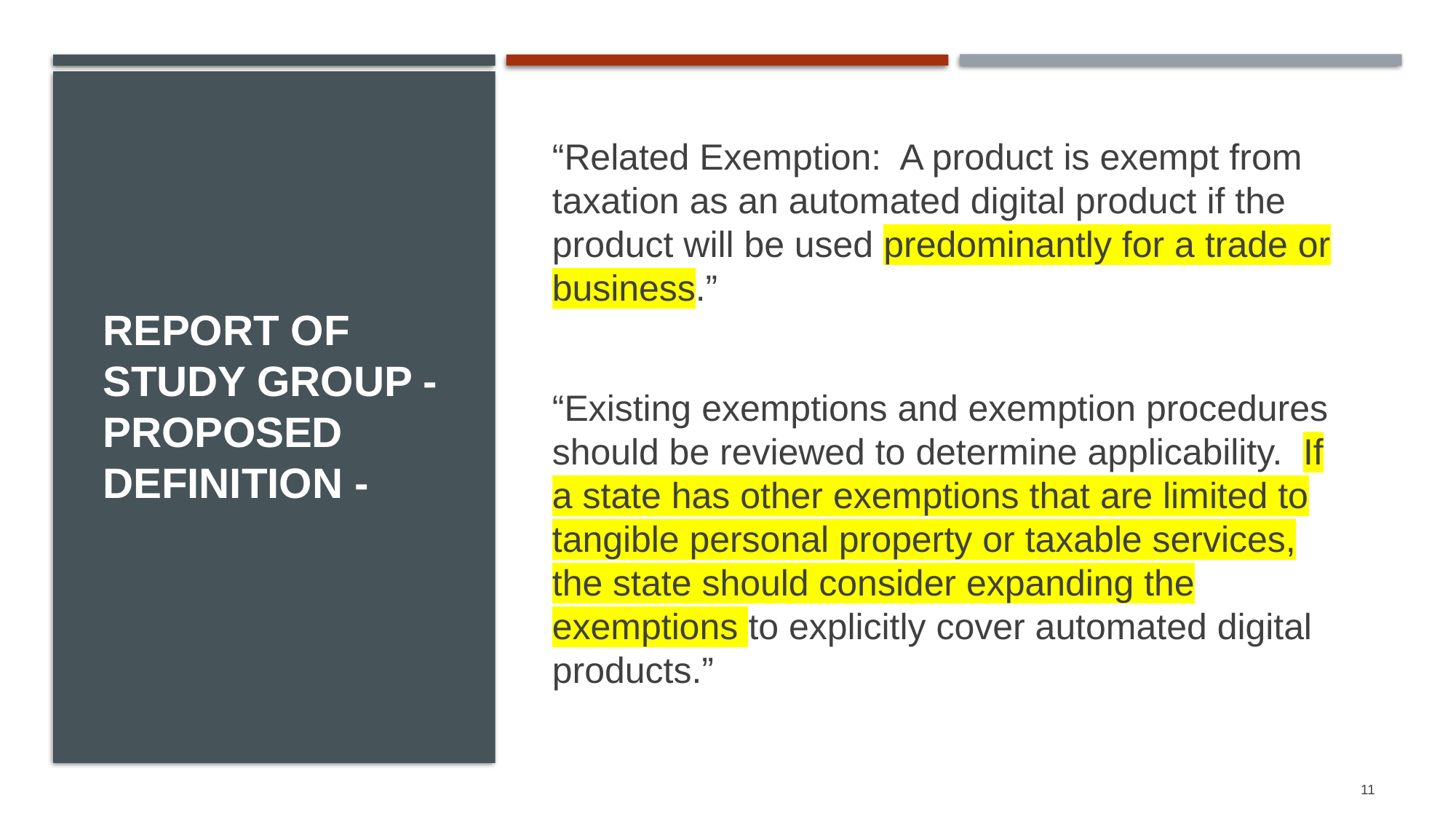

# Report of Study Group - Proposed Definition -
“Related Exemption:  A product is exempt from taxation as an automated digital product if the product will be used predominantly for a trade or business.”

“Existing exemptions and exemption procedures should be reviewed to determine applicability.  If a state has other exemptions that are limited to tangible personal property or taxable services, the state should consider expanding the exemptions to explicitly cover automated digital products.”
11